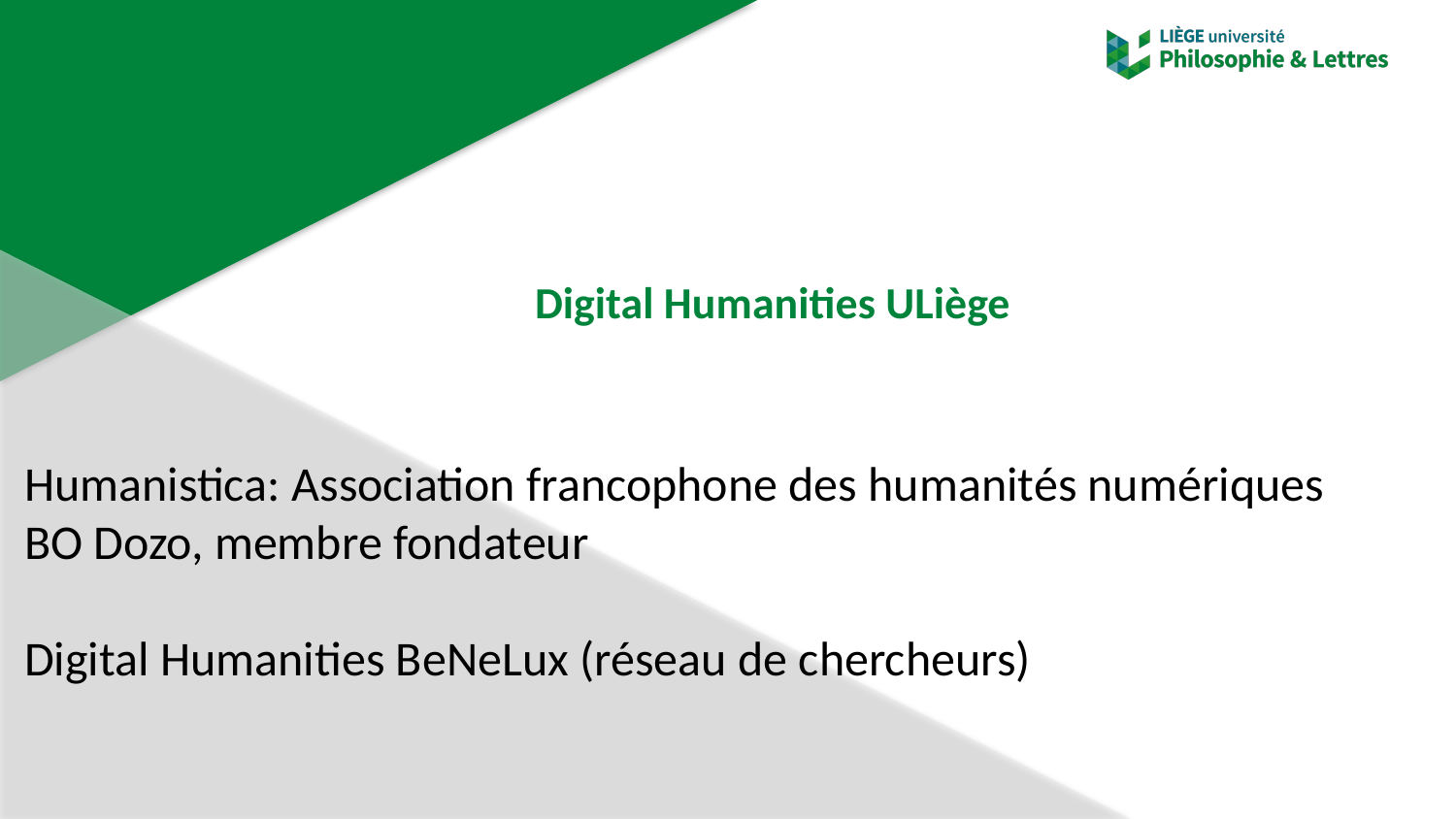

#
Digital Humanities ULiège
Humanistica: Association francophone des humanités numériques
BO Dozo, membre fondateur

Digital Humanities BeNeLux (réseau de chercheurs)